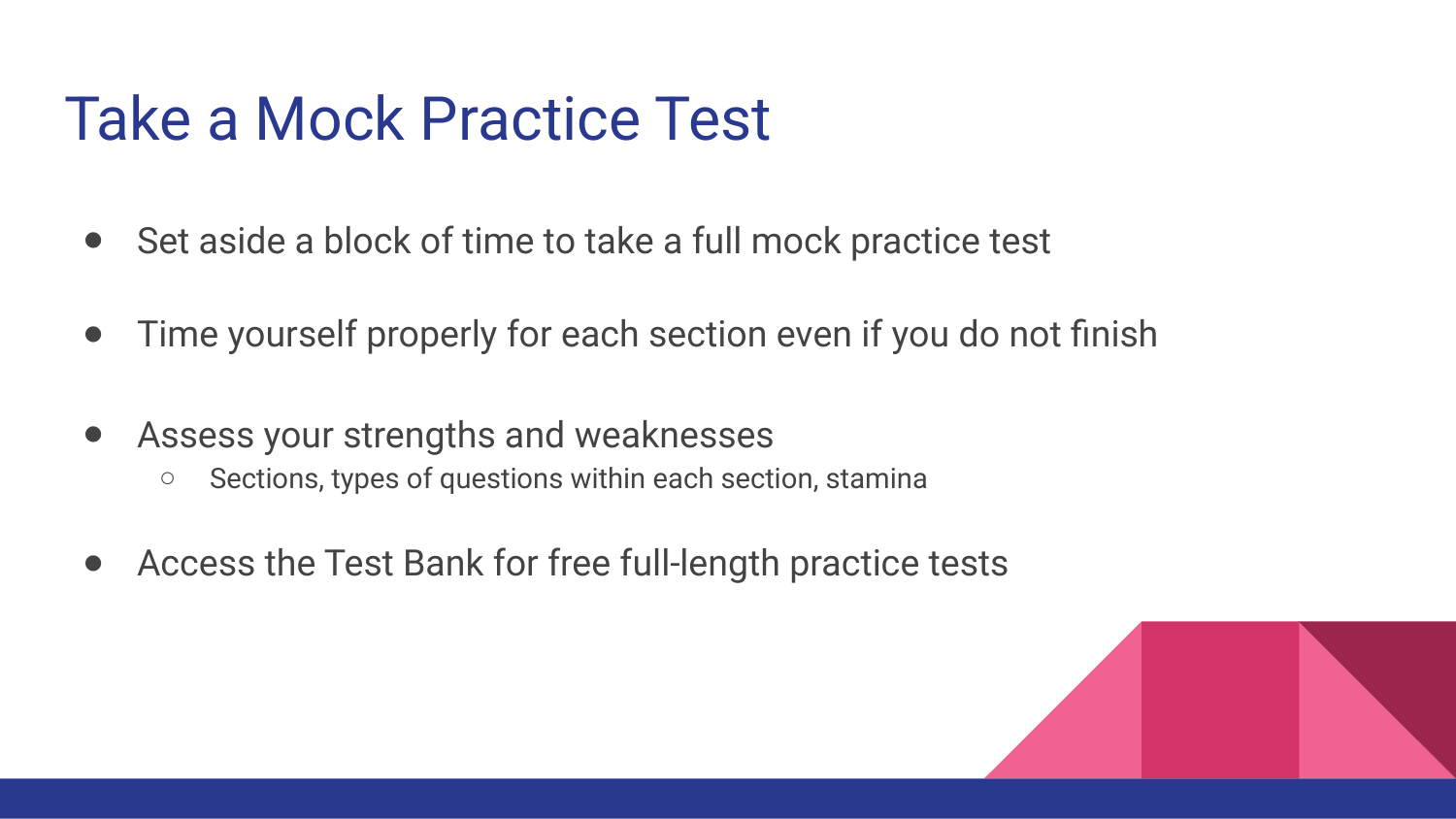

# Take a Mock Practice Test
Set aside a block of time to take a full mock practice test
Time yourself properly for each section even if you do not finish
Assess your strengths and weaknesses
Sections, types of questions within each section, stamina
Access the Test Bank for free full-length practice tests